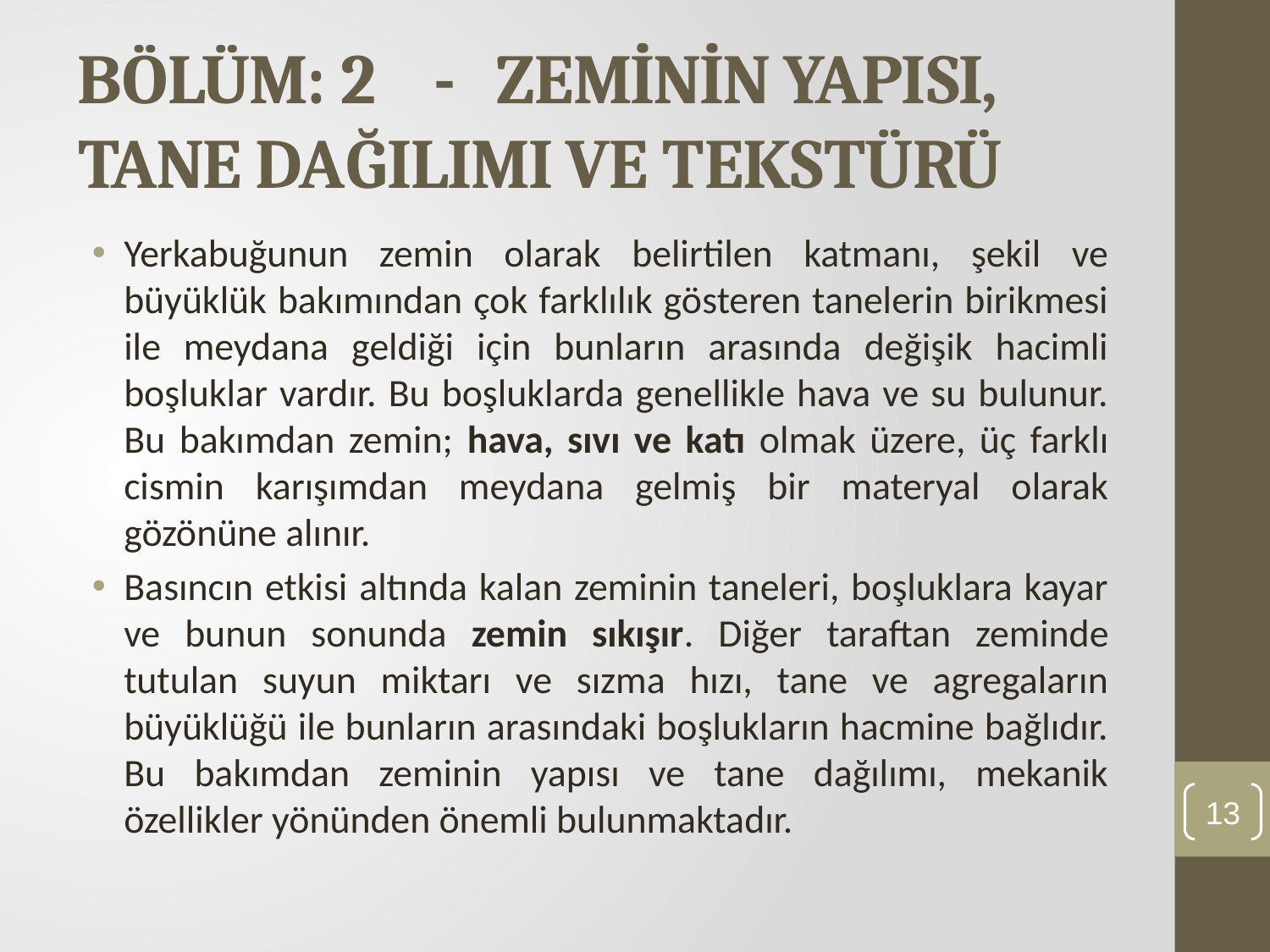

# BÖLÜM: 2    -   ZEMİNİN YAPISI, TANE DAĞILIMI VE TEKSTÜRÜ
Yerkabuğunun zemin olarak belirtilen katmanı, şekil ve büyüklük bakımından çok farklılık gösteren tanelerin birikmesi ile meydana geldiği için bunların arasında değişik hacimli boşluklar vardır. Bu boşluklarda genellikle hava ve su bulunur. Bu bakımdan zemin; hava, sıvı ve katı olmak üzere, üç farklı cismin karışımdan meydana gelmiş bir materyal olarak gözönüne alınır.
Basıncın etkisi altında kalan zeminin taneleri, boşluklara kayar ve bunun sonunda zemin sıkışır. Diğer taraftan zeminde tutulan suyun miktarı ve sızma hızı, tane ve agregaların büyüklüğü ile bunların arasındaki boşlukların hacmine bağlıdır. Bu bakımdan zeminin yapısı ve tane dağılımı, mekanik özellikler yönünden önemli bulunmaktadır.

13